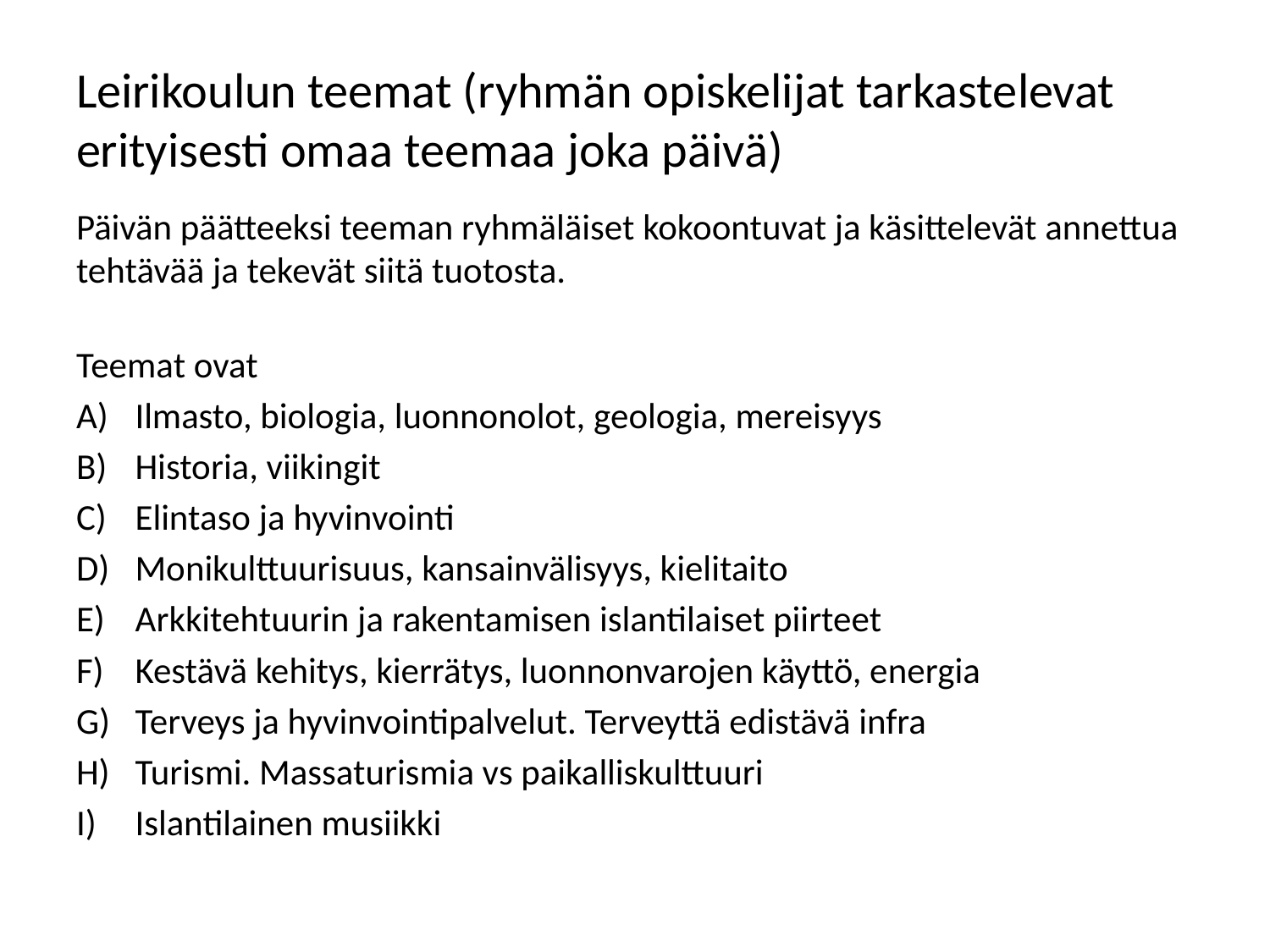

# Leirikoulun teemat (ryhmän opiskelijat tarkastelevat erityisesti omaa teemaa joka päivä)
Päivän päätteeksi teeman ryhmäläiset kokoontuvat ja käsittelevät annettua tehtävää ja tekevät siitä tuotosta.
Teemat ovat
Ilmasto, biologia, luonnonolot, geologia, mereisyys
Historia, viikingit
Elintaso ja hyvinvointi
Monikulttuurisuus, kansainvälisyys, kielitaito
Arkkitehtuurin ja rakentamisen islantilaiset piirteet
Kestävä kehitys, kierrätys, luonnonvarojen käyttö, energia
Terveys ja hyvinvointipalvelut. Terveyttä edistävä infra
Turismi. Massaturismia vs paikalliskulttuuri
Islantilainen musiikki